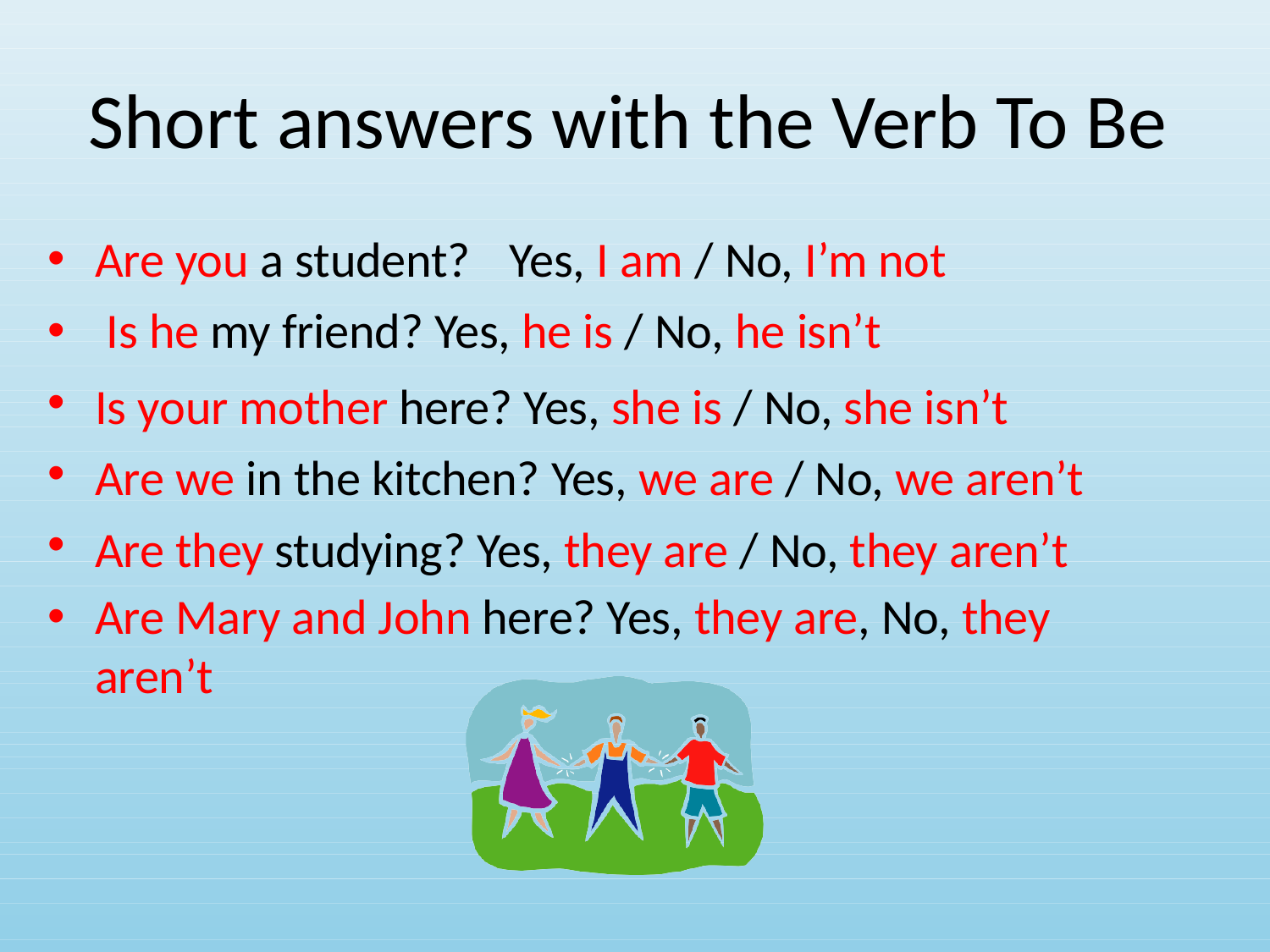

# Short answers with the Verb To Be
•
•
•
•
•
•
Are you a student?	Yes, I am / No, I’m not  Is he my friend? Yes, he is / No, he isn’t
Is your mother here? Yes, she is / No, she isn’t  Are we in the kitchen? Yes, we are / No, we aren’t  Are they studying? Yes, they are / No, they aren’t
Are Mary and John here? Yes, they are, No, they aren’t